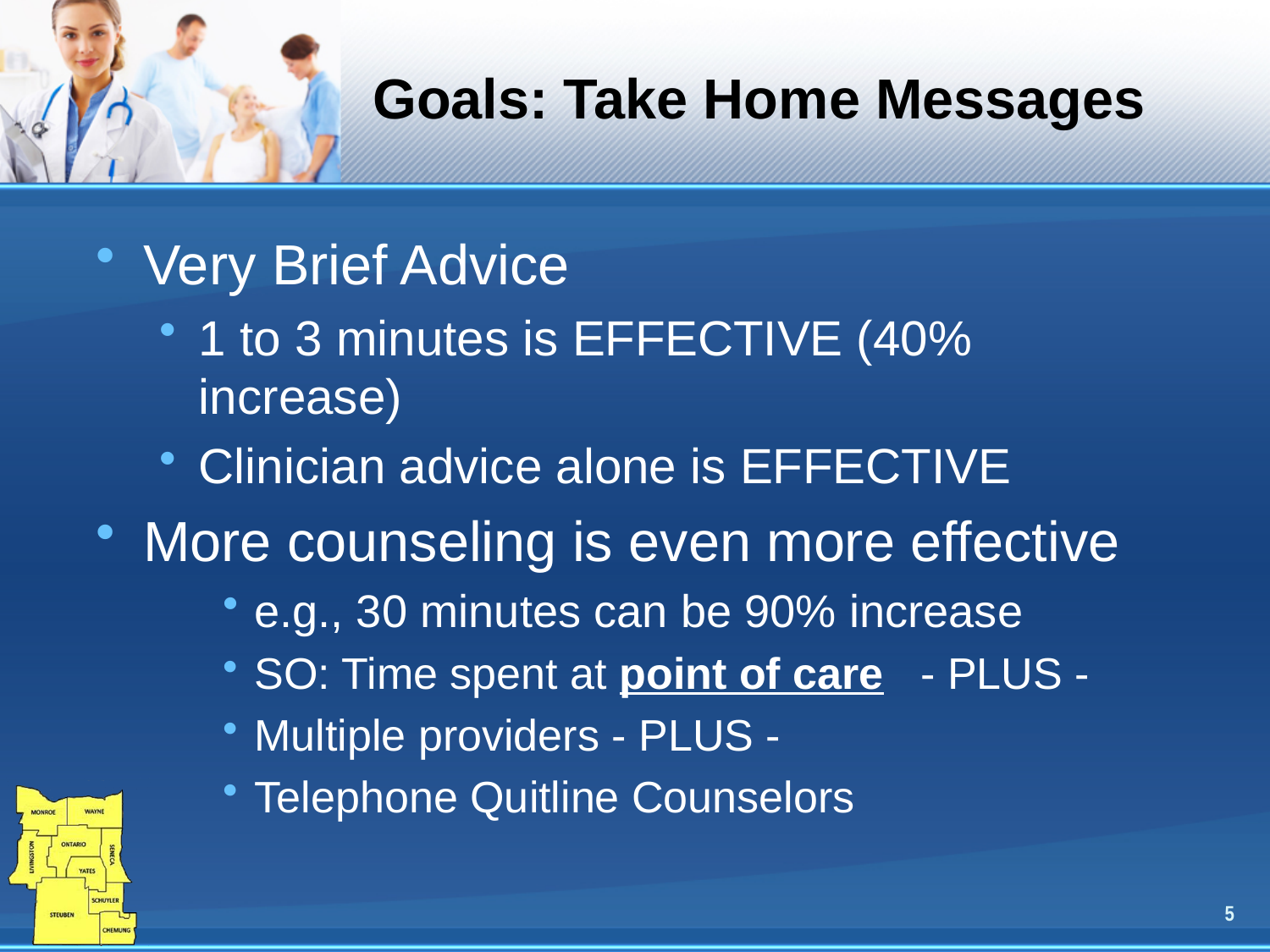

# Goals: Take Home Messages
Very Brief Advice
1 to 3 minutes is EFFECTIVE (40% increase)
Clinician advice alone is EFFECTIVE
More counseling is even more effective
e.g., 30 minutes can be 90% increase
SO: Time spent at point of care   - PLUS -
Multiple providers - PLUS -
Telephone Quitline Counselors
5